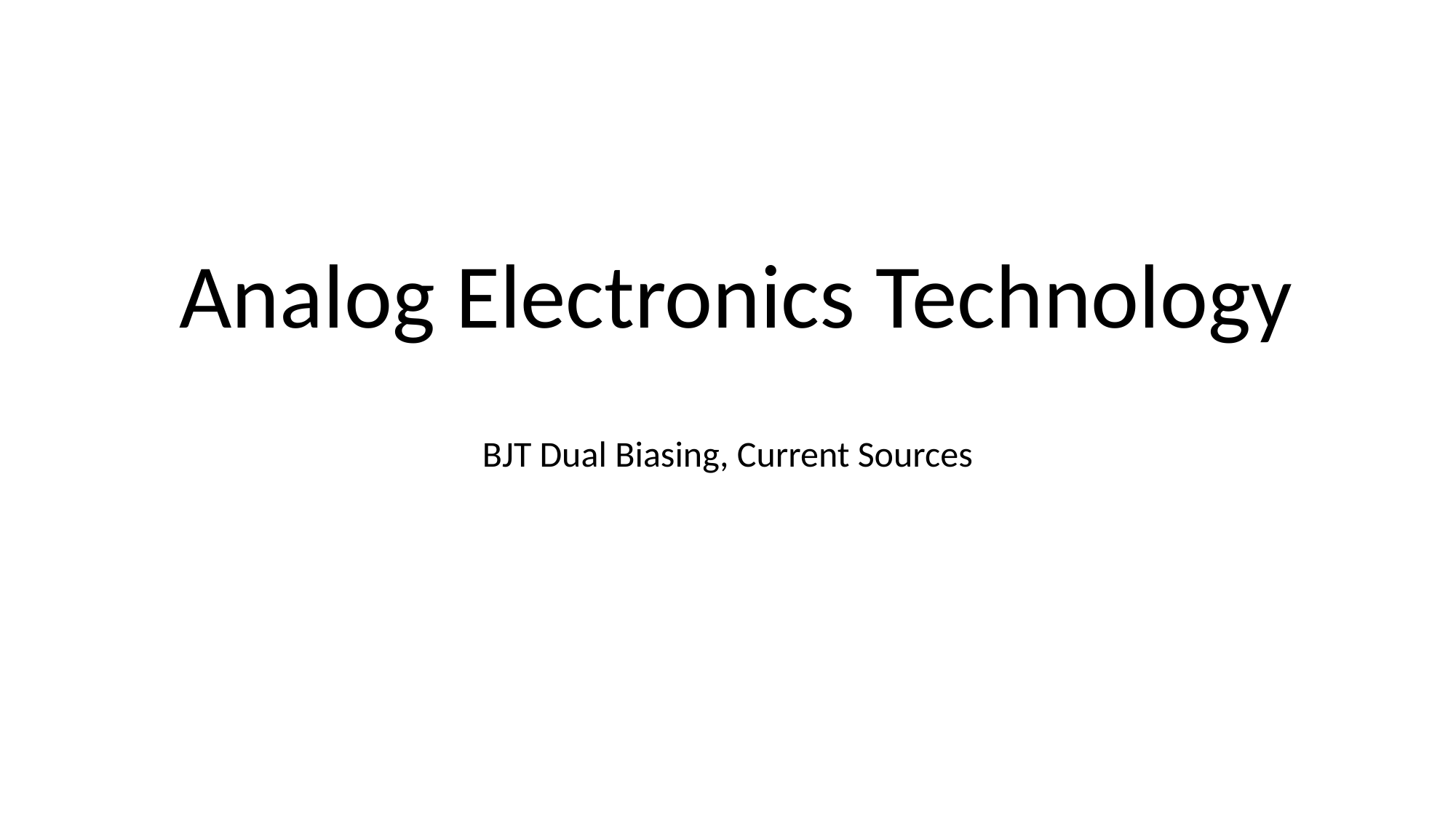

# Analog Electronics Technology
BJT Dual Biasing, Current Sources